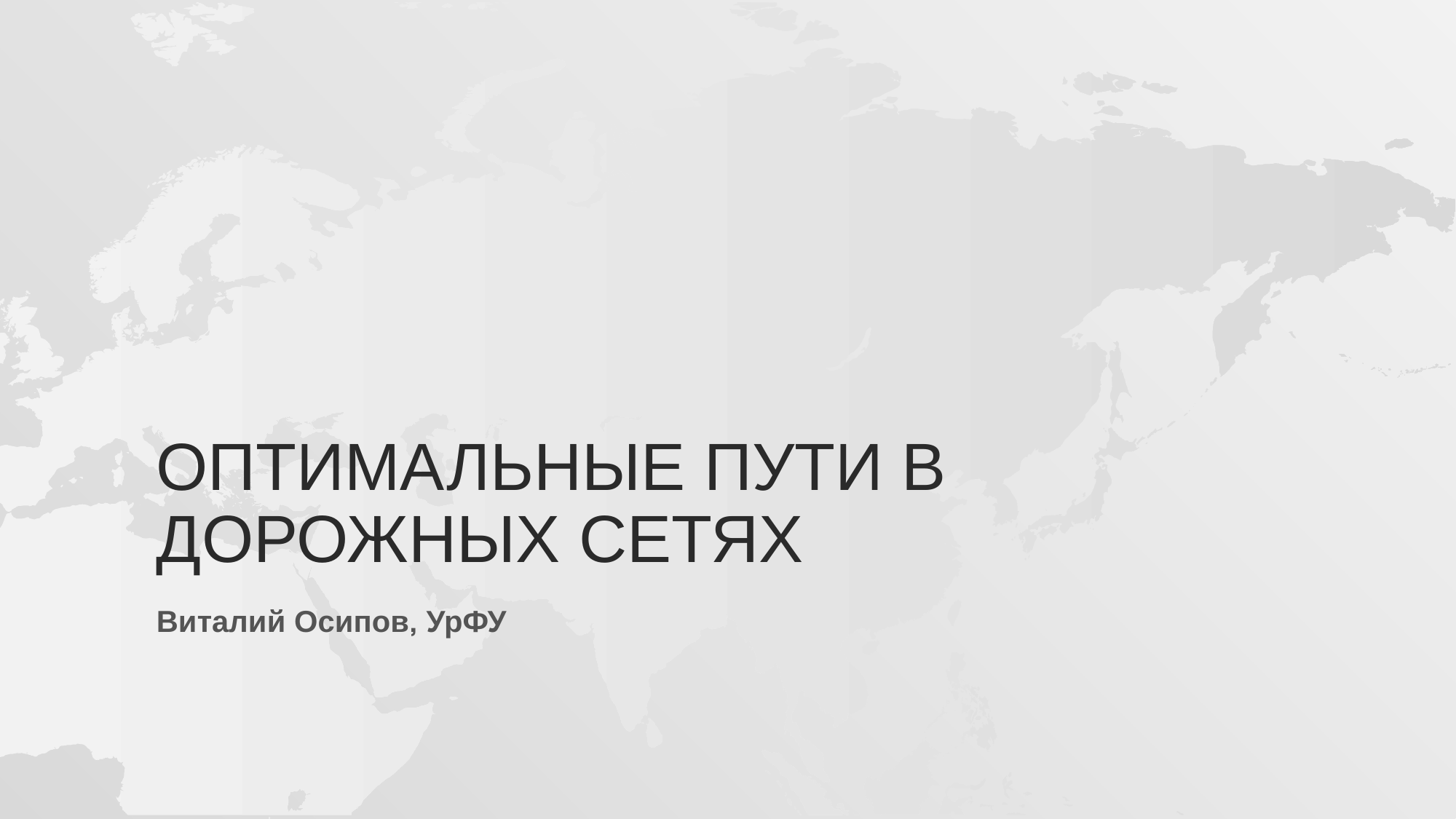

# Оптимальные пути в дорожных сетях
Виталий Осипов, УрФУ